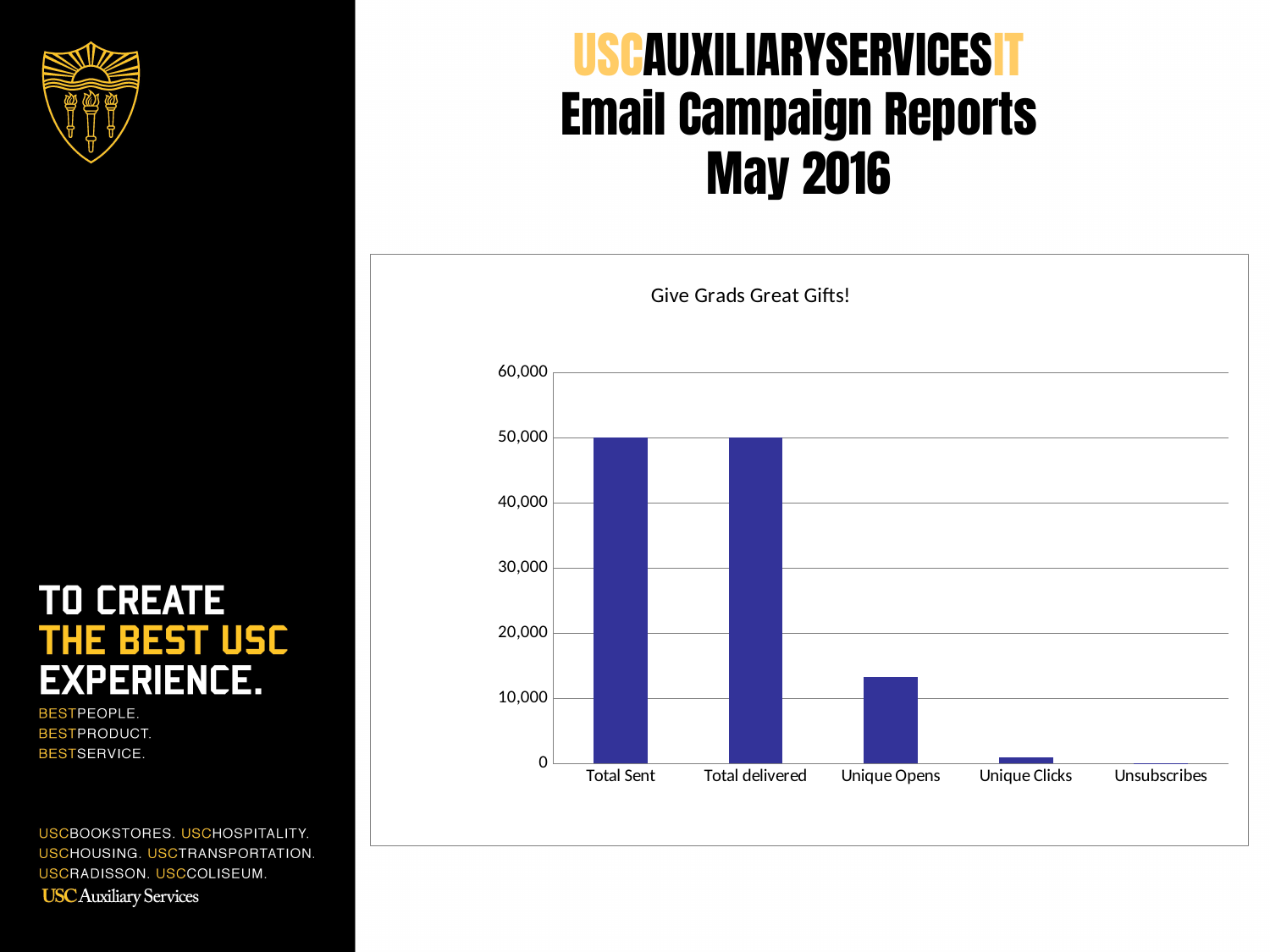

# USCAUXILIARYSERVICESIT Email Campaign Reports May 2016

### Chart: Give Grads Great Gifts!

| Category | BKS List |
|---|---|
| Total Sent | 50040.0 |
| Total delivered | 50015.0 |
| Unique Opens | 13252.0 |
| Unique Clicks | 976.0 |
| Unsubscribes | 38.0 |